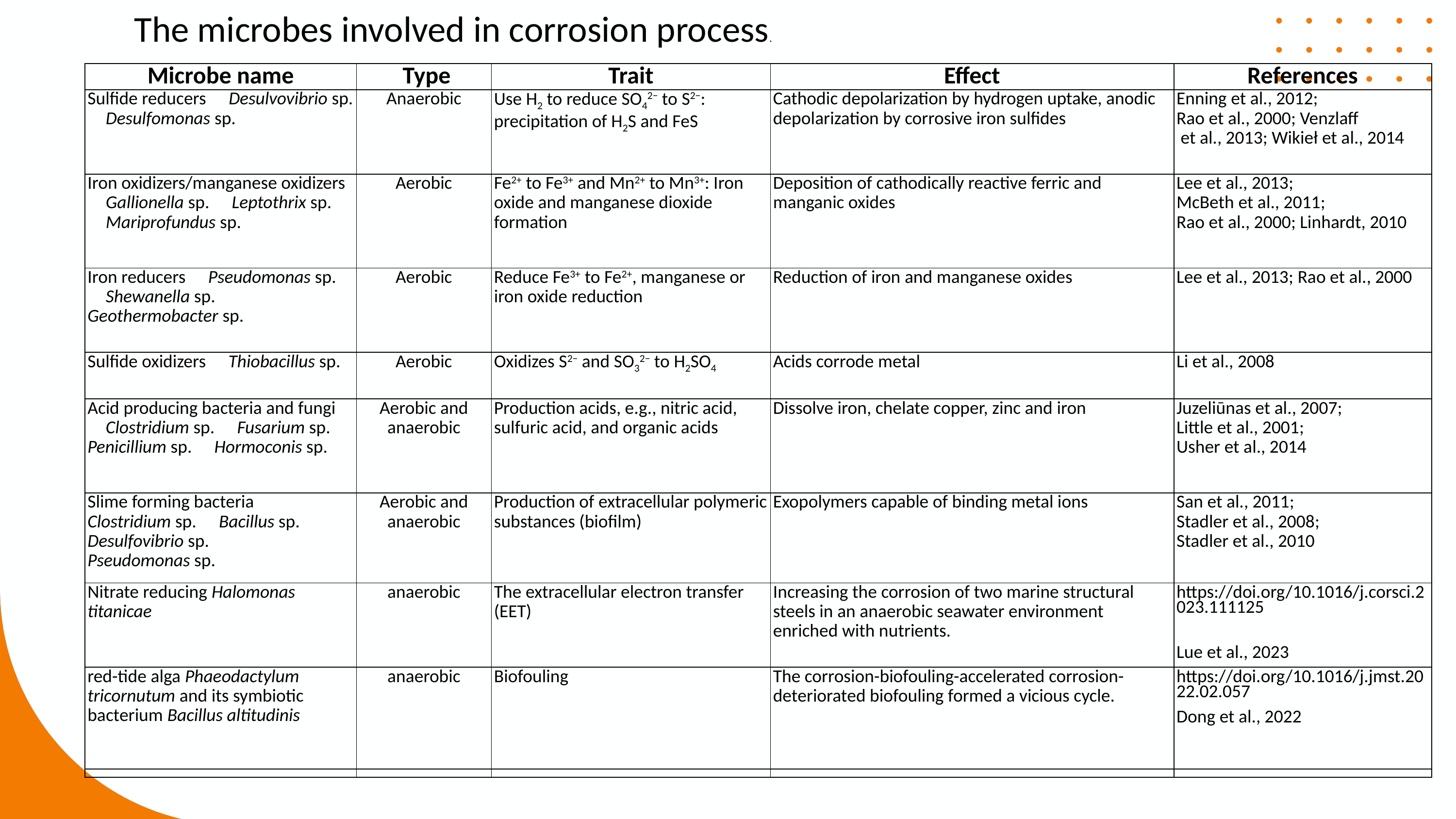

The microbes involved in corrosion process.
| Microbe name | Type | Trait | Effect | References |
| --- | --- | --- | --- | --- |
| Sulfide reducers  Desulvovibrio sp.  Desulfomonas sp. | Anaerobic | Use H2 to reduce SO42− to S2−: precipitation of H2S and FeS | Cathodic depolarization by hydrogen uptake, anodic depolarization by corrosive iron sulfides | Enning et al., 2012; Rao et al., 2000; Venzlaff et al., 2013; Wikieł et al., 2014 |
| Iron oxidizers/manganese oxidizers  Gallionella sp.  Leptothrix sp.  Mariprofundus sp. | Aerobic | Fe2+ to Fe3+ and Mn2+ to Mn3+: Iron oxide and manganese dioxide formation | Deposition of cathodically reactive ferric and manganic oxides | Lee et al., 2013; McBeth et al., 2011; Rao et al., 2000; Linhardt, 2010 |
| Iron reducers  Pseudomonas sp.  Shewanella sp.  Geothermobacter sp. | Aerobic | Reduce Fe3+ to Fe2+, manganese or iron oxide reduction | Reduction of iron and manganese oxides | Lee et al., 2013; Rao et al., 2000 |
| Sulfide oxidizers  Thiobacillus sp. | Aerobic | Oxidizes S2− and SO32− to H2SO4 | Acids corrode metal | Li et al., 2008 |
| Acid producing bacteria and fungi  Clostridium sp.  Fusarium sp.  Penicillium sp.  Hormoconis sp. | Aerobic and anaerobic | Production acids, e.g., nitric acid, sulfuric acid, and organic acids | Dissolve iron, chelate copper, zinc and iron | Juzeliūnas et al., 2007; Little et al., 2001; Usher et al., 2014 |
| Slime forming bacteria  Clostridium sp.  Bacillus sp.  Desulfovibrio sp.  Pseudomonas sp. | Aerobic and anaerobic | Production of extracellular polymeric substances (biofilm) | Exopolymers capable of binding metal ions | San et al., 2011; Stadler et al., 2008; Stadler et al., 2010 |
| Nitrate reducing Halomonas titanicae | anaerobic | The extracellular electron transfer (EET) | Increasing the corrosion of two marine structural steels in an anaerobic seawater environment enriched with nutrients. | https://doi.org/10.1016/j.corsci.2023.111125 Lue et al., 2023 |
| red-tide alga Phaeodactylum tricornutum and its symbiotic bacterium Bacillus altitudinis | anaerobic | Biofouling | The corrosion-biofouling-accelerated corrosion-deteriorated biofouling formed a vicious cycle. | https://doi.org/10.1016/j.jmst.2022.02.057 Dong et al., 2022 |
|  |  |  |  |  |